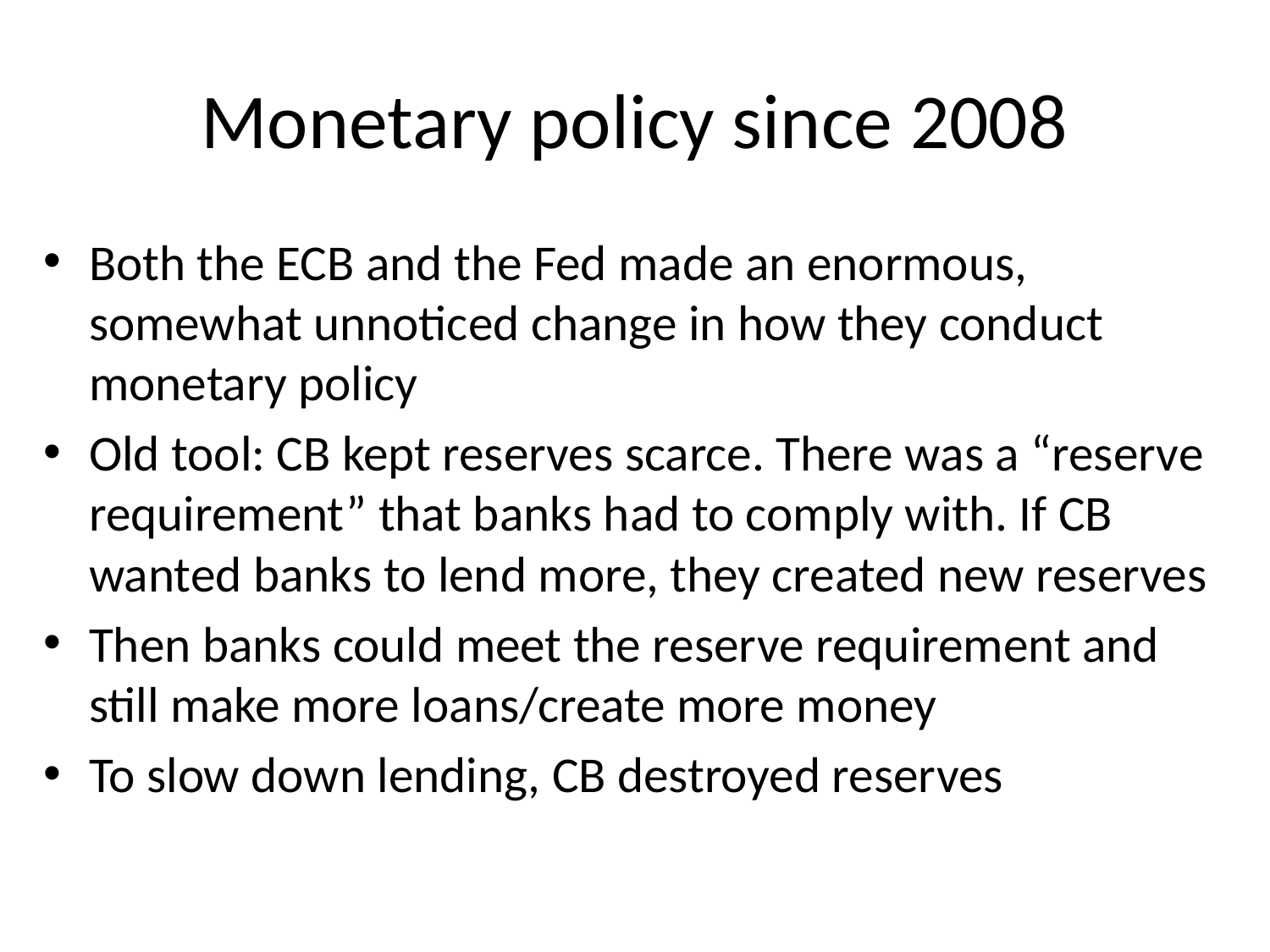

# Monetary policy since 2008
Both the ECB and the Fed made an enormous, somewhat unnoticed change in how they conduct monetary policy
Old tool: CB kept reserves scarce. There was a “reserve requirement” that banks had to comply with. If CB wanted banks to lend more, they created new reserves
Then banks could meet the reserve requirement and still make more loans/create more money
To slow down lending, CB destroyed reserves